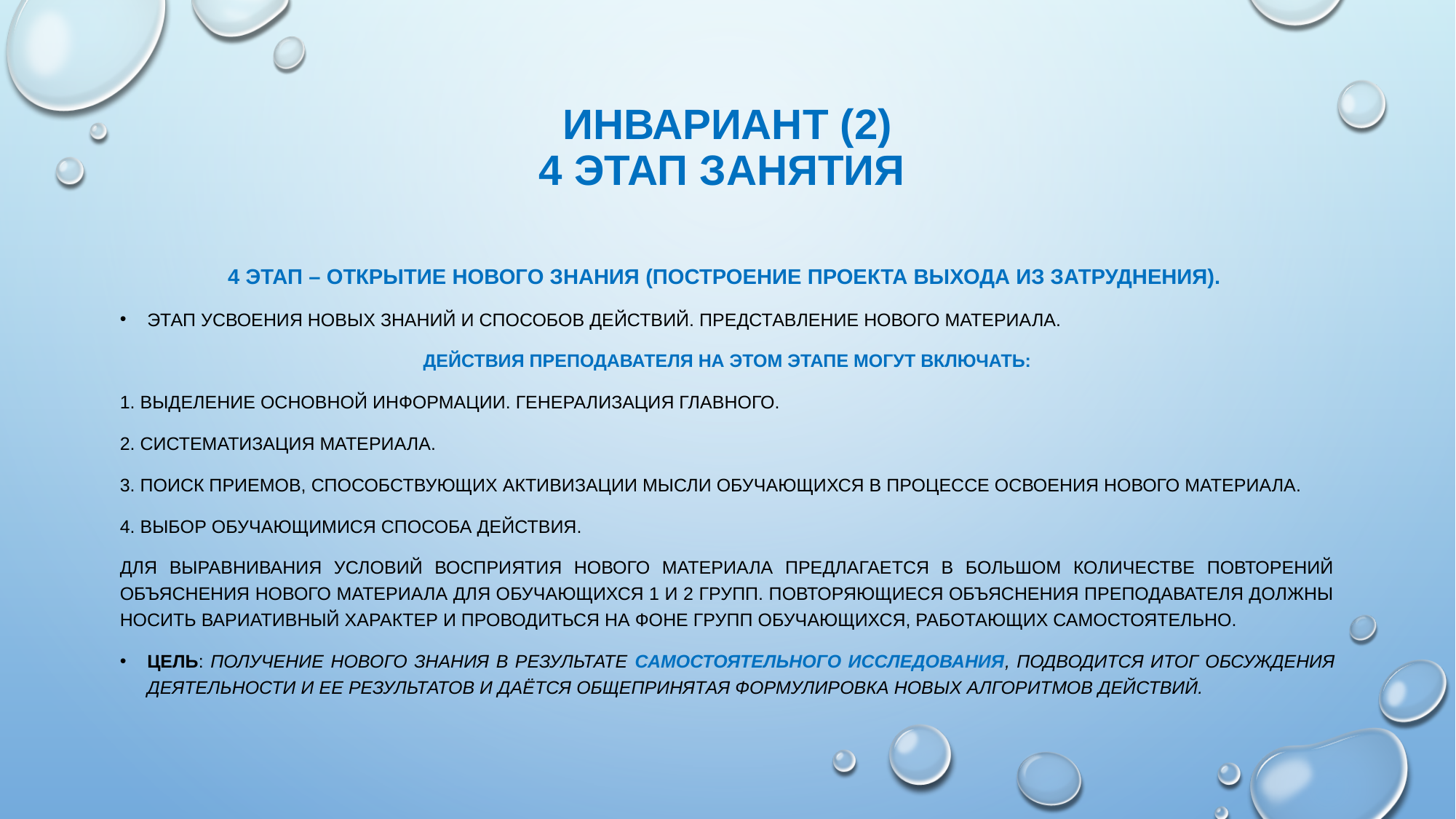

# Инвариант (2) 4 этап занятия
4 этап – Открытие нового знания (построение проекта выхода из затруднения).
Этап усвоения новых знаний и способов действий. Представление нового материала.
 Действия преподавателя на этом этапе могут включать:
1. Выделение основной информации. Генерализация главного.
2. Систематизация материала.
3. Поиск приемов, способствующих активизации мысли обучающихся в процессе освоения нового материала.
4. Выбор обучающимися способа действия.
Для выравнивания условий восприятия нового материала предлагается в большом количестве повторений объяснения нового материала для обучающихся 1 и 2 групп. Повторяющиеся объяснения преподавателя должны носить вариативный характер и проводиться на фоне групп обучающихся, работающих самостоятельно.
Цель: получение нового знания в результате самостоятельного исследования, подводится итог обсуждения деятельности и ее результатов и даётся общепринятая формулировка новых алгоритмов действий.